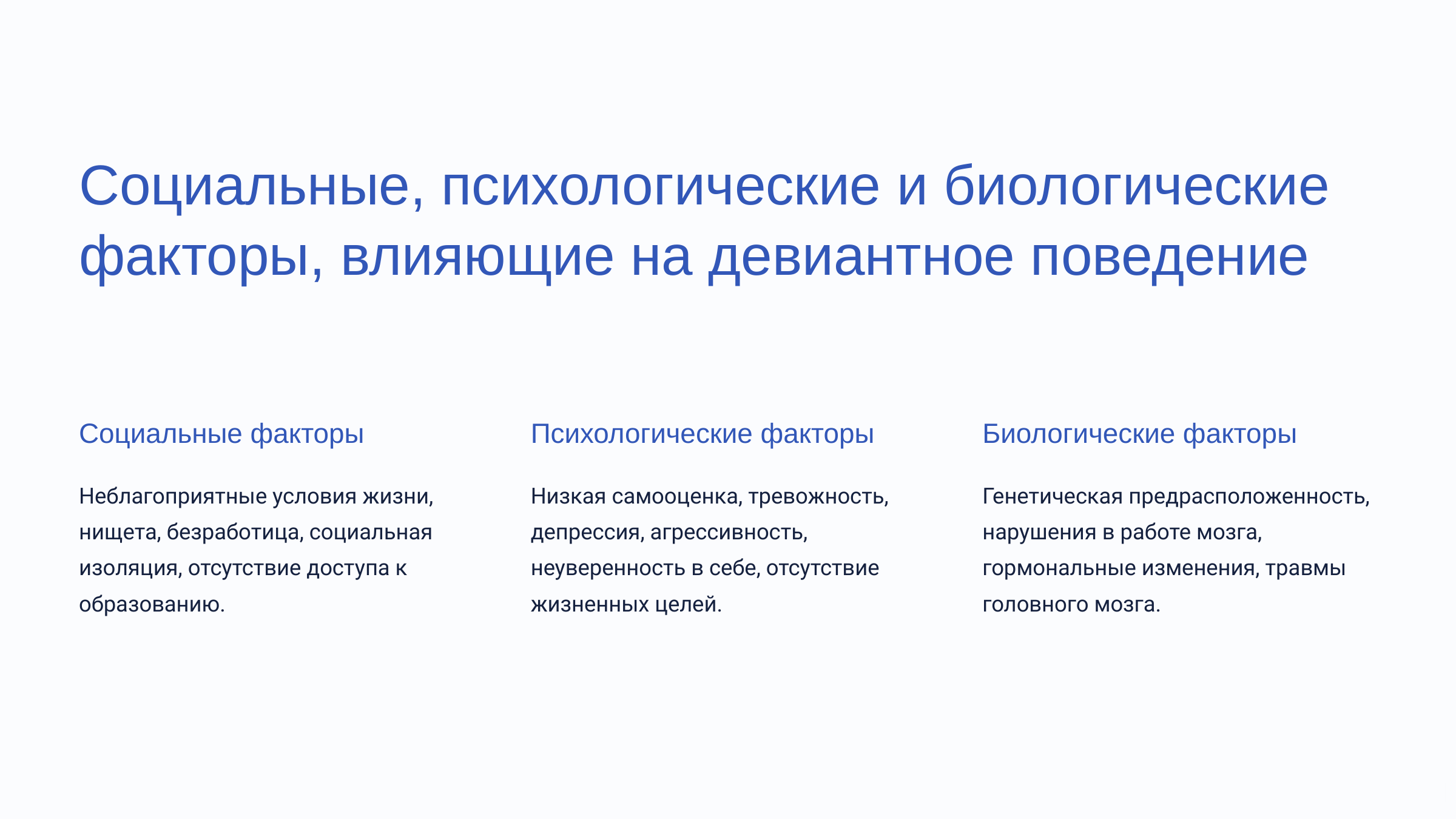

Социальные, психологические и биологические факторы, влияющие на девиантное поведение
Социальные факторы
Психологические факторы
Биологические факторы
Неблагоприятные условия жизни, нищета, безработица, социальная изоляция, отсутствие доступа к образованию.
Низкая самооценка, тревожность, депрессия, агрессивность, неуверенность в себе, отсутствие жизненных целей.
Генетическая предрасположенность, нарушения в работе мозга, гормональные изменения, травмы головного мозга.